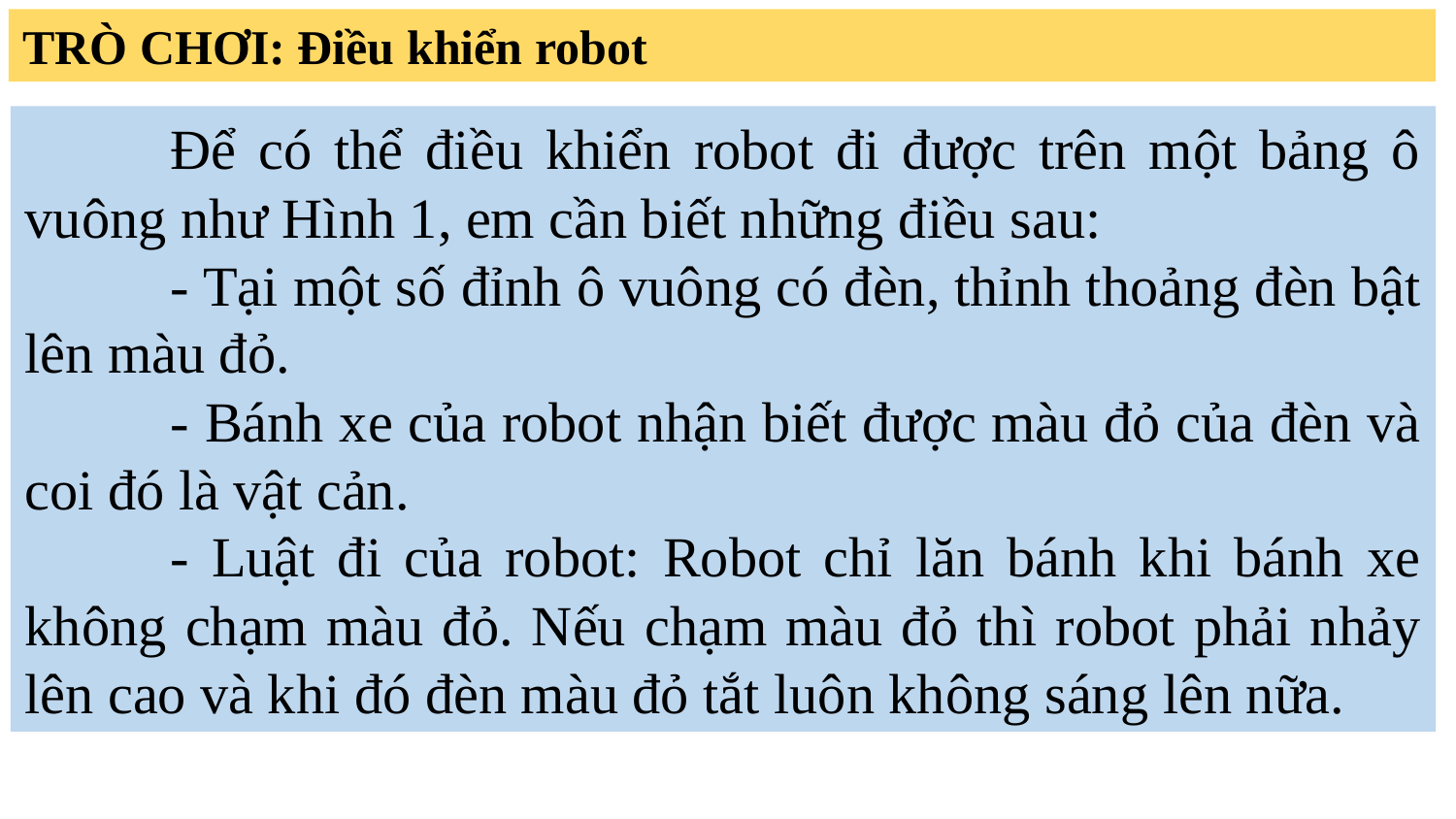

TRÒ CHƠI: Điều khiển robot
	Để có thể điều khiển robot đi được trên một bảng ô vuông như Hình 1, em cần biết những điều sau:
	- Tại một số đỉnh ô vuông có đèn, thỉnh thoảng đèn bật lên màu đỏ.
	- Bánh xe của robot nhận biết được màu đỏ của đèn và coi đó là vật cản.
	- Luật đi của robot: Robot chỉ lăn bánh khi bánh xe không chạm màu đỏ. Nếu chạm màu đỏ thì robot phải nhảy lên cao và khi đó đèn màu đỏ tắt luôn không sáng lên nữa.